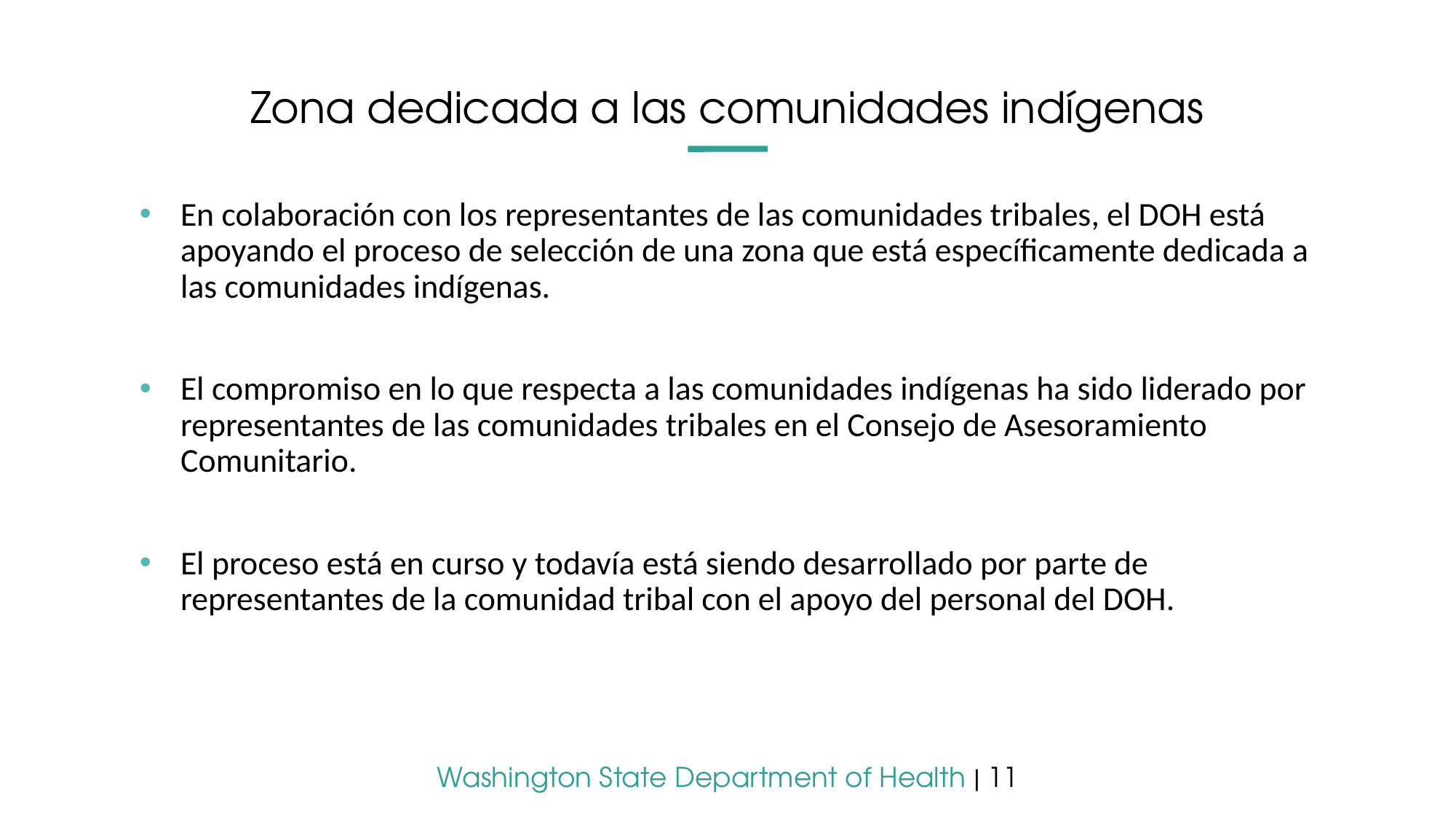

# Zona dedicada a las comunidades indígenas
En colaboración con los representantes de las comunidades tribales, el DOH está apoyando el proceso de selección de una zona que está específicamente dedicada a las comunidades indígenas.

El compromiso en lo que respecta a las comunidades indígenas ha sido liderado por representantes de las comunidades tribales en el Consejo de Asesoramiento Comunitario.

El proceso está en curso y todavía está siendo desarrollado por parte de representantes de la comunidad tribal con el apoyo del personal del DOH.